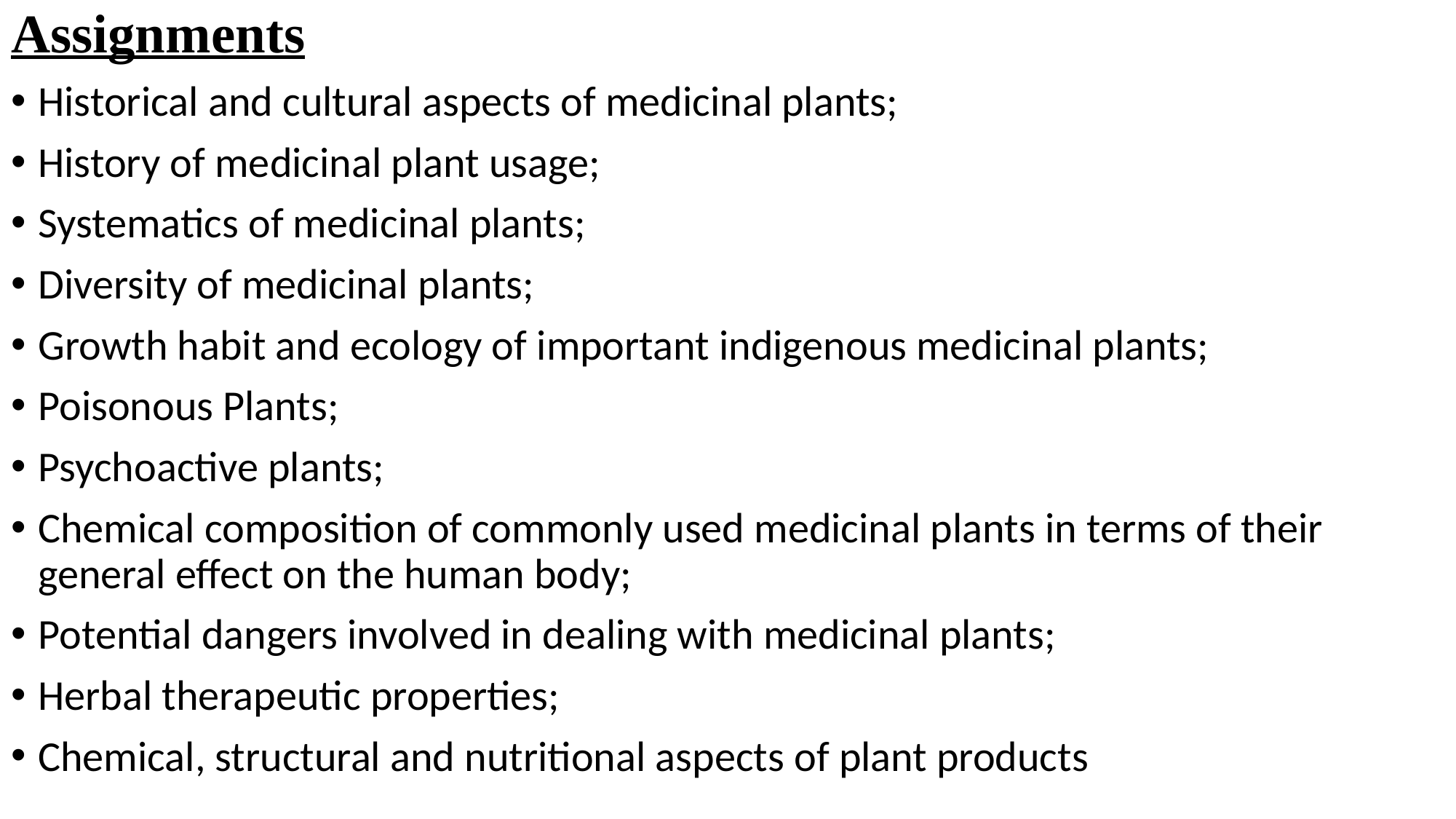

Assignments
Historical and cultural aspects of medicinal plants;
History of medicinal plant usage;
Systematics of medicinal plants;
Diversity of medicinal plants;
Growth habit and ecology of important indigenous medicinal plants;
Poisonous Plants;
Psychoactive plants;
Chemical composition of commonly used medicinal plants in terms of their general effect on the human body;
Potential dangers involved in dealing with medicinal plants;
Herbal therapeutic properties;
Chemical, structural and nutritional aspects of plant products